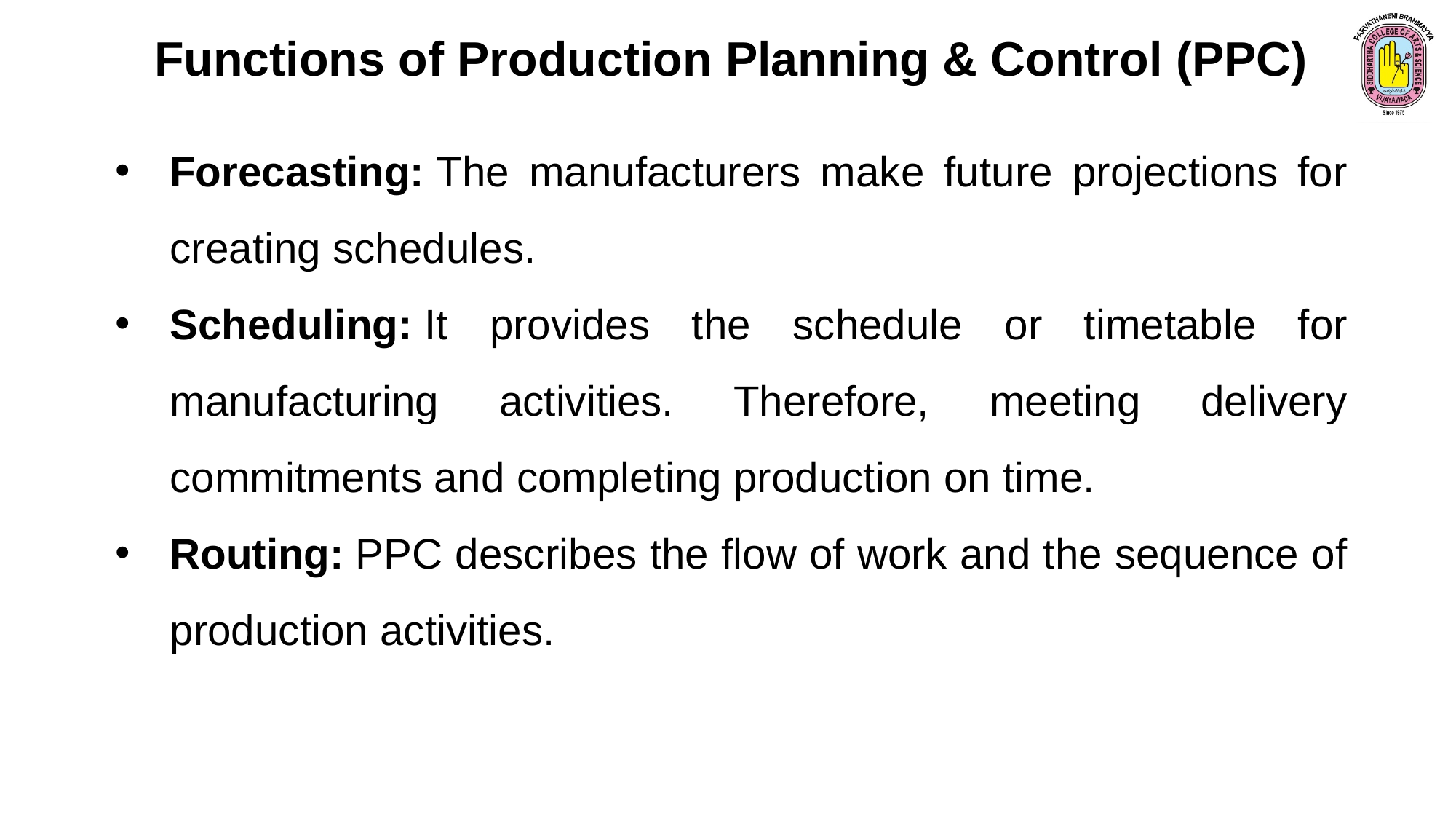

Functions of Production Planning & Control (PPC)
Forecasting: The manufacturers make future projections for creating schedules.
Scheduling: It provides the schedule or timetable for manufacturing activities. Therefore, meeting delivery commitments and completing production on time.
Routing: PPC describes the flow of work and the sequence of production activities.